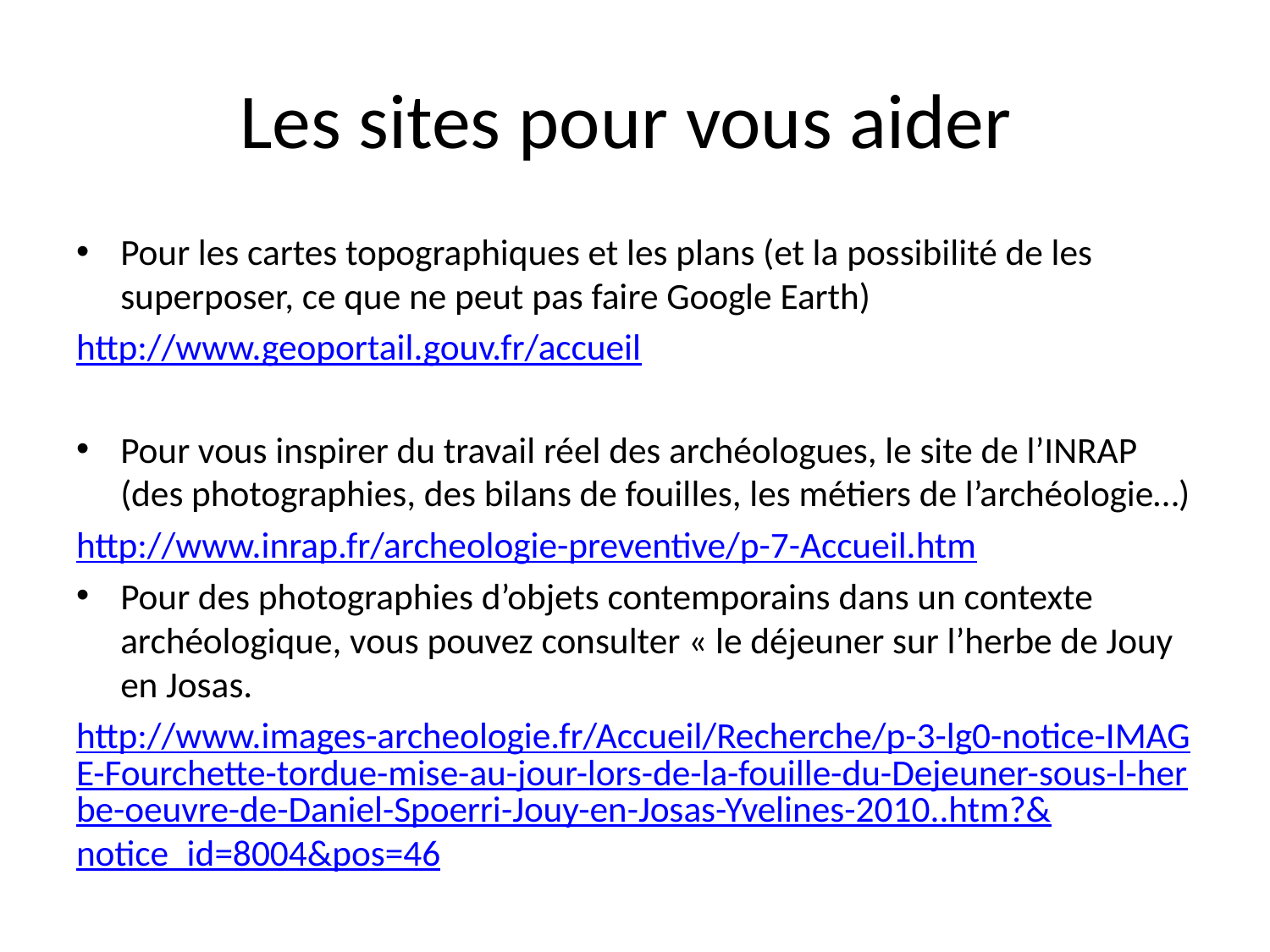

# Les sites pour vous aider
Pour les cartes topographiques et les plans (et la possibilité de les superposer, ce que ne peut pas faire Google Earth)
http://www.geoportail.gouv.fr/accueil

Pour vous inspirer du travail réel des archéologues, le site de l’INRAP (des photographies, des bilans de fouilles, les métiers de l’archéologie…)
http://www.inrap.fr/archeologie-preventive/p-7-Accueil.htm
Pour des photographies d’objets contemporains dans un contexte archéologique, vous pouvez consulter « le déjeuner sur l’herbe de Jouy en Josas.
http://www.images-archeologie.fr/Accueil/Recherche/p-3-lg0-notice-IMAGE-Fourchette-tordue-mise-au-jour-lors-de-la-fouille-du-Dejeuner-sous-l-herbe-oeuvre-de-Daniel-Spoerri-Jouy-en-Josas-Yvelines-2010..htm?&notice_id=8004&pos=46